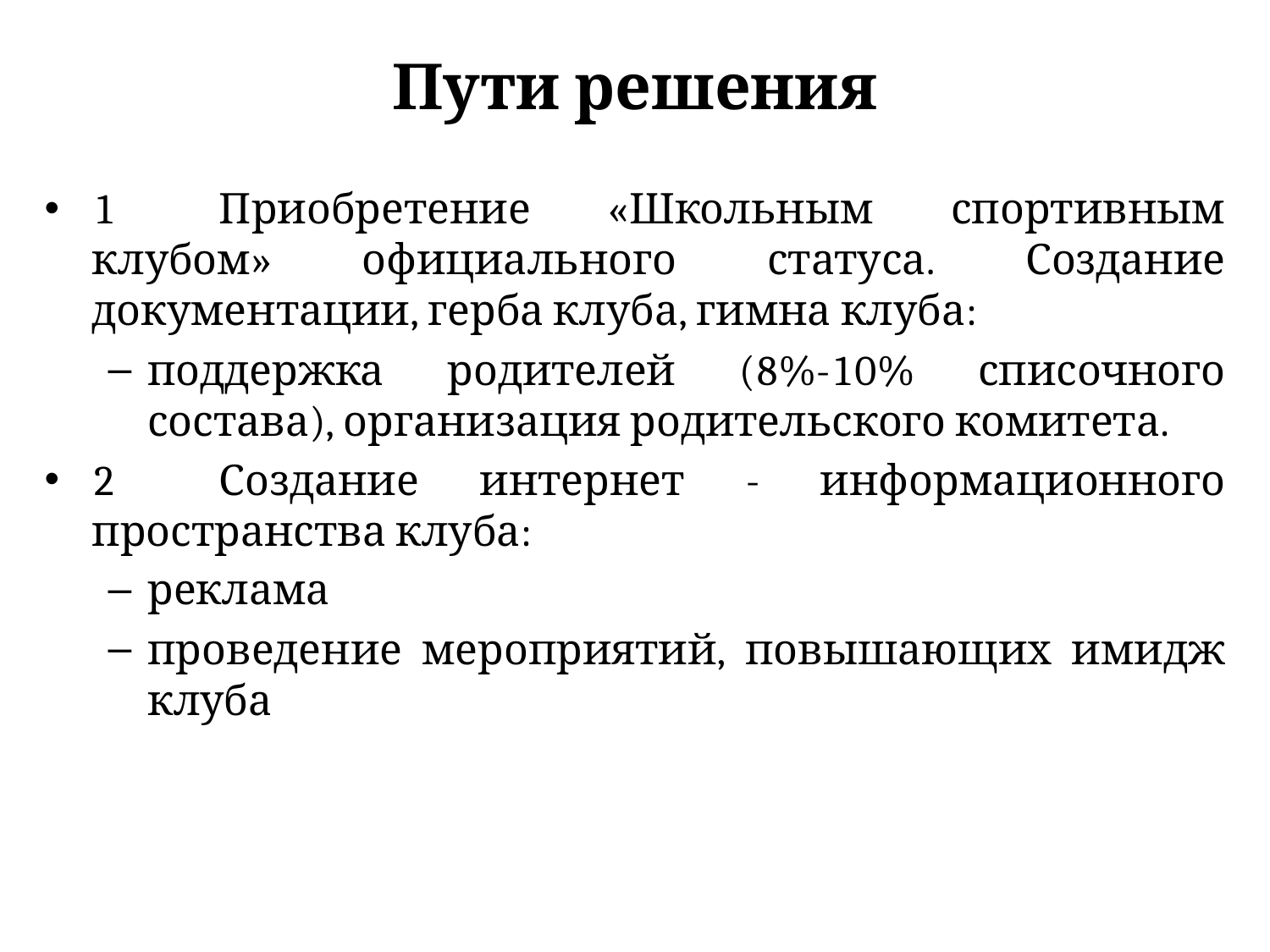

# Пути решения
1	Приобретение «Школьным спортивным клубом» официального статуса. Создание документации, герба клуба, гимна клуба:
поддержка родителей (8%-10% списочного состава), организация родительского комитета.
2	Создание интернет - информационного пространства клуба:
реклама
проведение мероприятий, повышающих имидж клуба